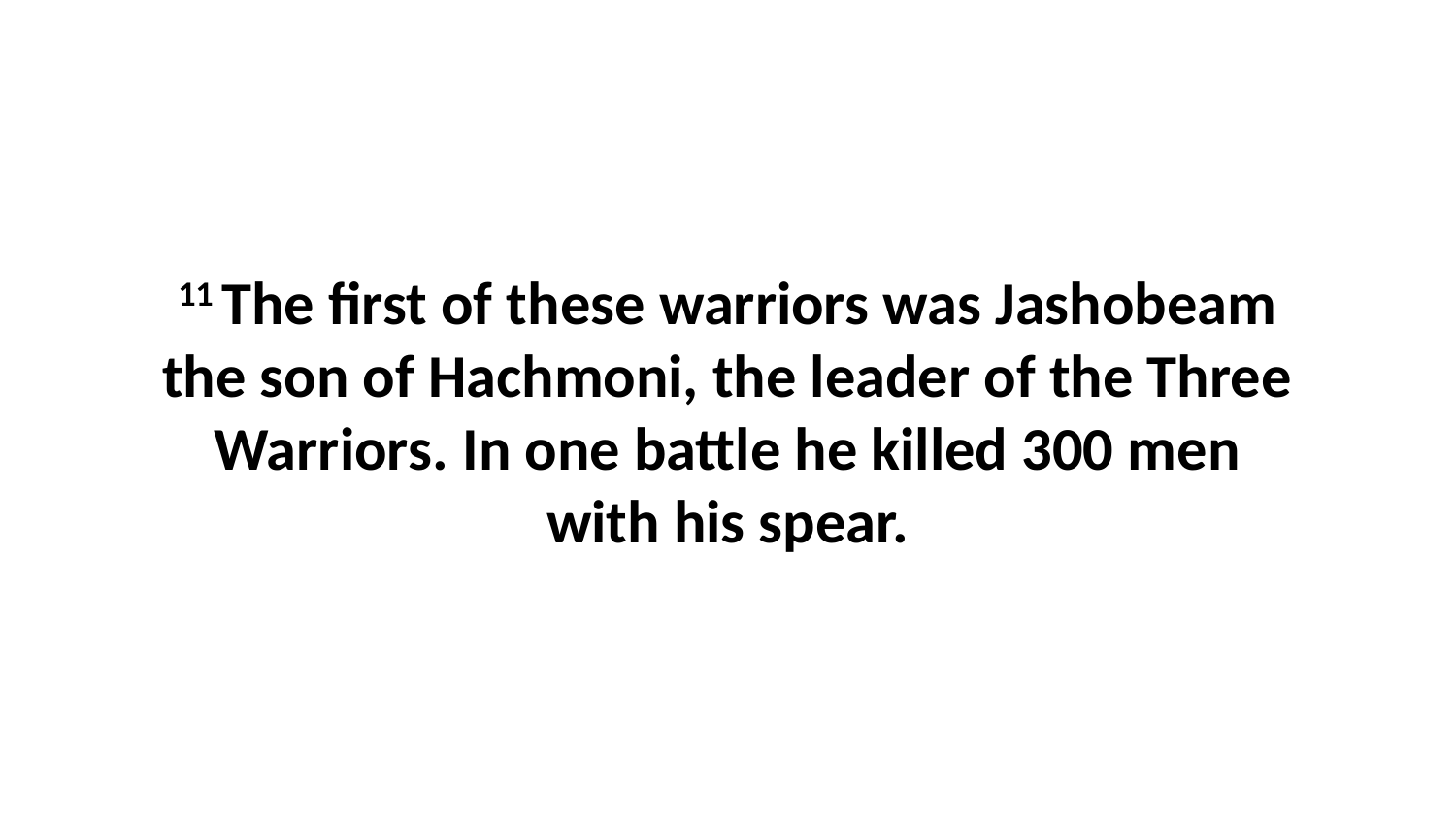

11 The first of these warriors was Jashobeam the son of Hachmoni, the leader of the Three Warriors. In one battle he killed 300 men with his spear.